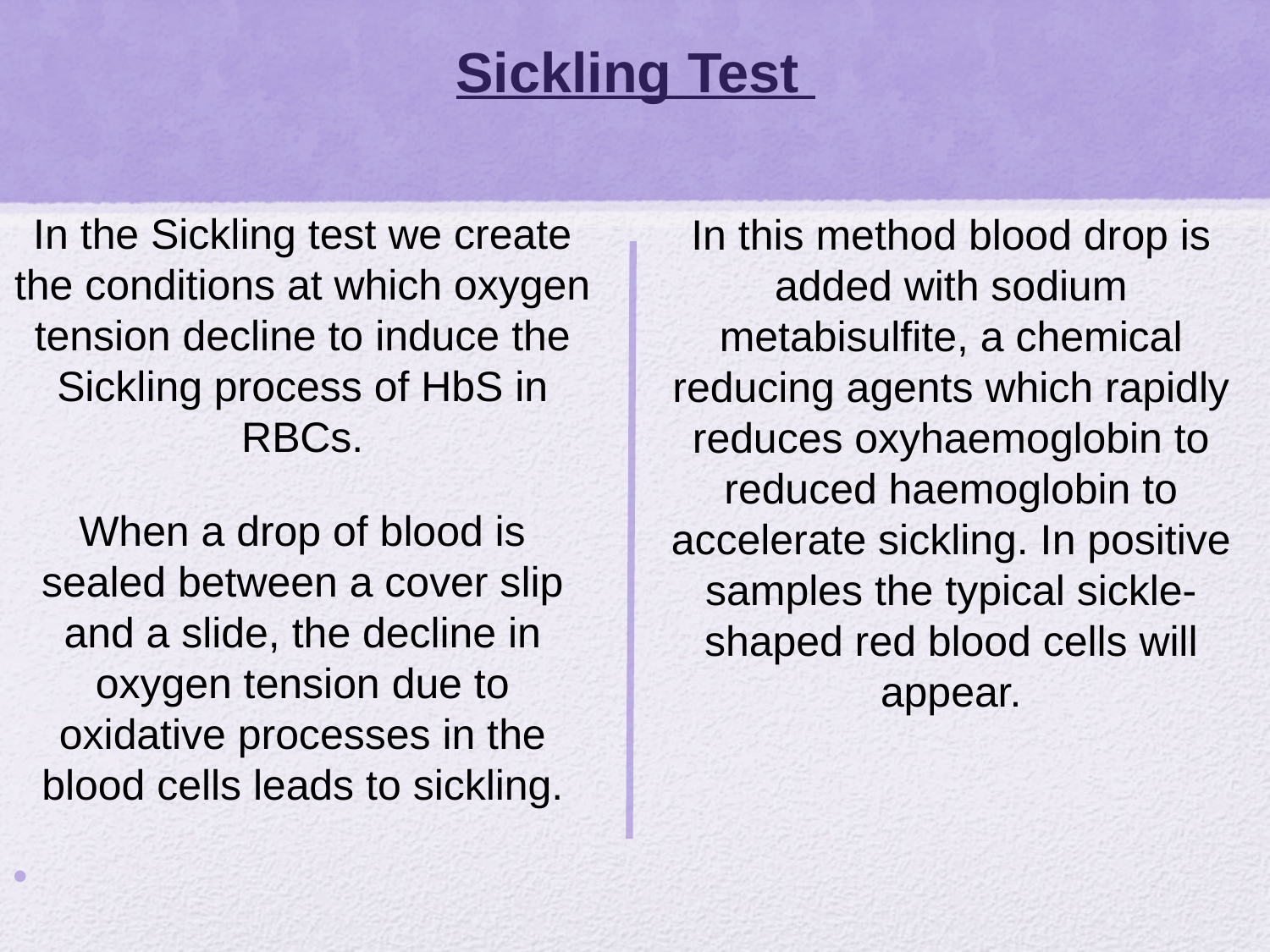

# Sickling Test
In the Sickling test we create the conditions at which oxygen tension decline to induce the Sickling process of HbS in RBCs.
When a drop of blood is sealed between a cover slip and a slide, the decline in oxygen tension due to oxidative processes in the blood cells leads to sickling.

In this method blood drop is added with sodium metabisulfite, a chemical reducing agents which rapidly reduces oxyhaemoglobin to reduced haemoglobin to accelerate sickling. In positive samples the typical sickle-shaped red blood cells will appear.